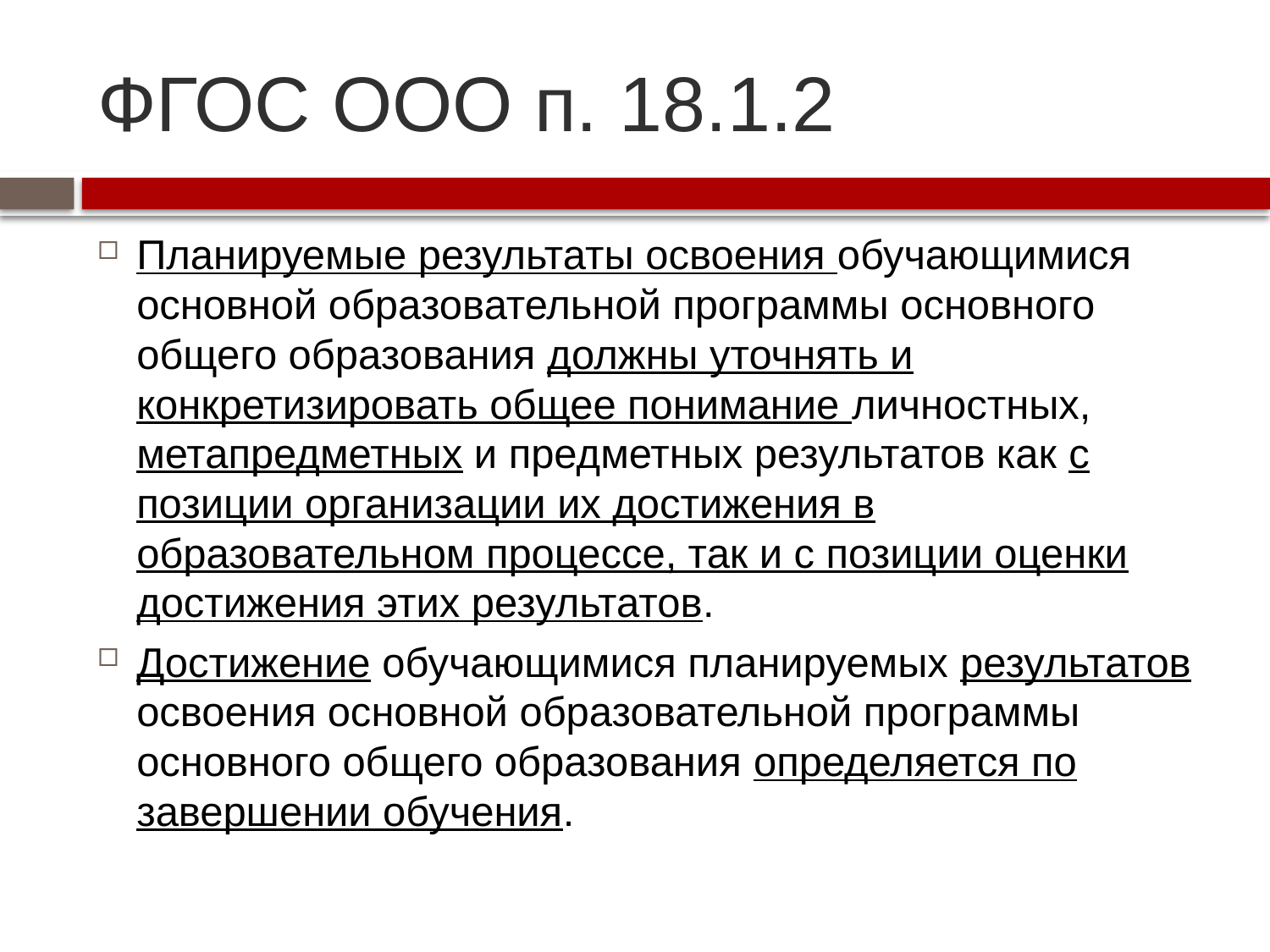

# ФГОС ООО п. 18.1.2
Планируемые результаты освоения обучающимися основной образовательной программы основного общего образования должны уточнять и конкретизировать общее понимание личностных, метапредметных и предметных результатов как с позиции организации их достижения в образовательном процессе, так и с позиции оценки достижения этих результатов.
Достижение обучающимися планируемых результатов освоения основной образовательной программы основного общего образования определяется по завершении обучения.